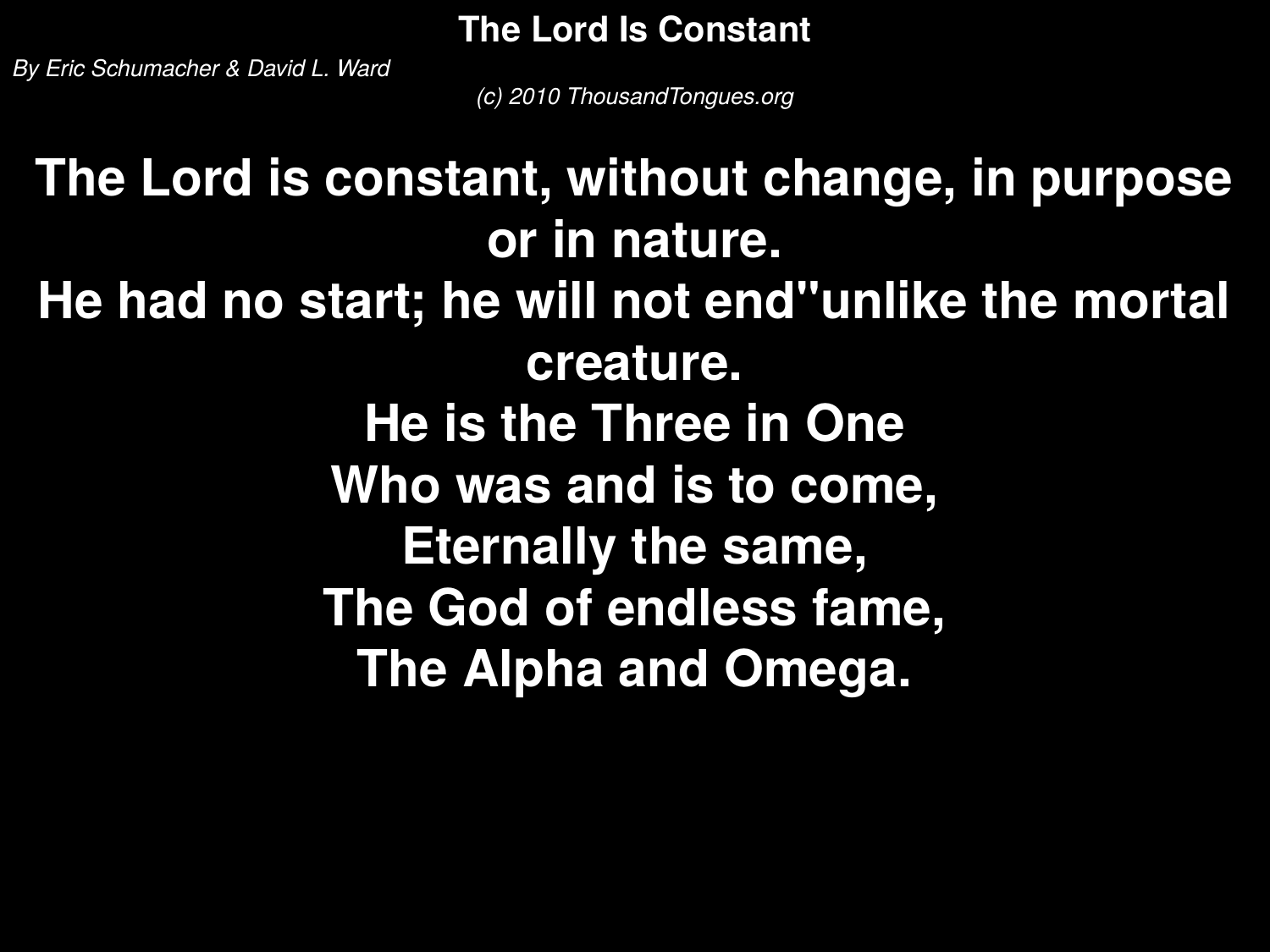

The Lord Is Constant
By Eric Schumacher & David L. Ward
(c) 2010 ThousandTongues.org
The Lord is constant, without change, in purpose or in nature.
He had no start; he will not end"unlike the mortal creature.
He is the Three in One
Who was and is to come,
Eternally the same,
The God of endless fame,
The Alpha and Omega.